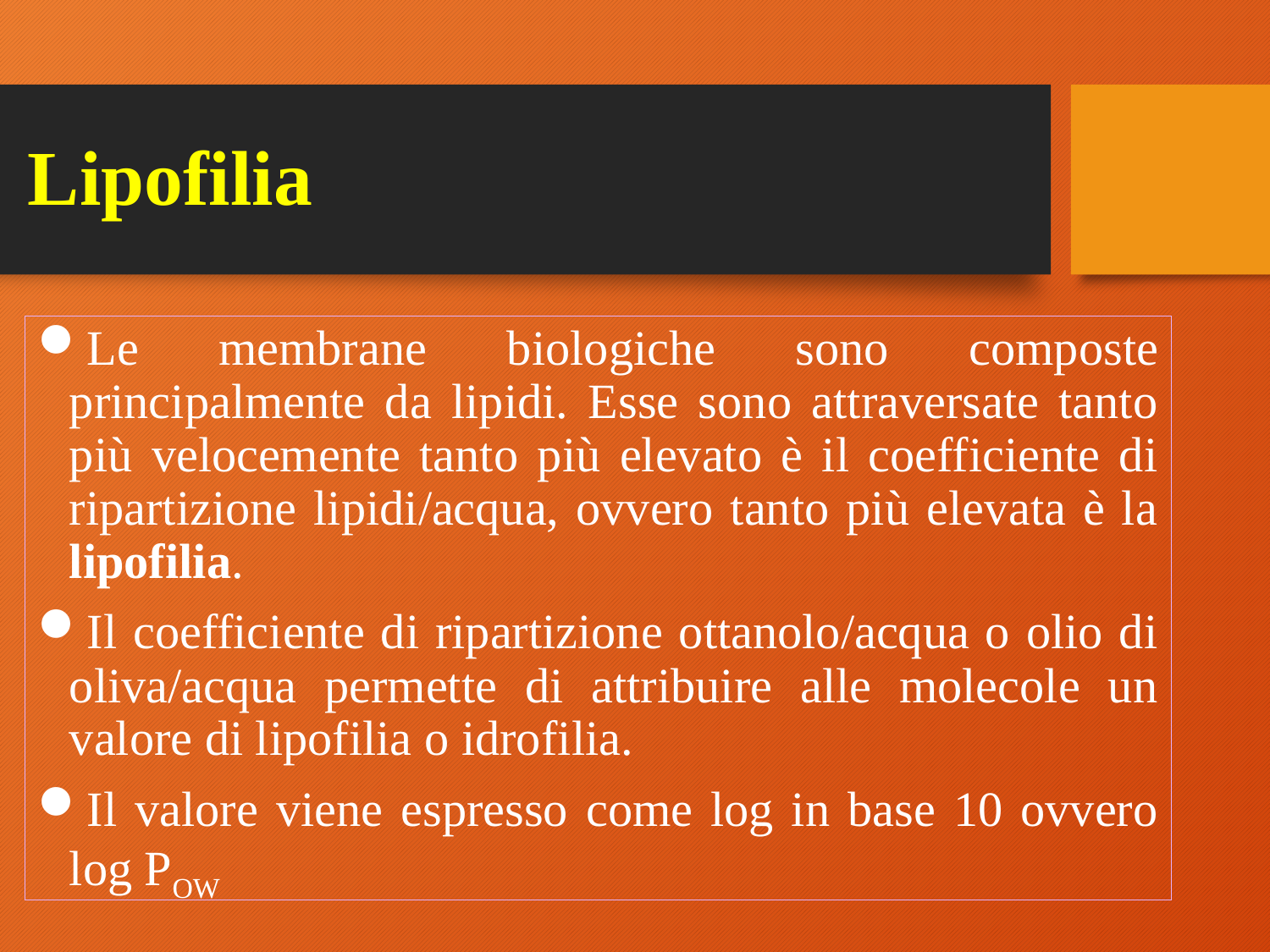

# Lipofilia
Le membrane biologiche sono composte principalmente da lipidi. Esse sono attraversate tanto più velocemente tanto più elevato è il coefficiente di ripartizione lipidi/acqua, ovvero tanto più elevata è la lipofilia.
Il coefficiente di ripartizione ottanolo/acqua o olio di oliva/acqua permette di attribuire alle molecole un valore di lipofilia o idrofilia.
Il valore viene espresso come log in base 10 ovvero log POW